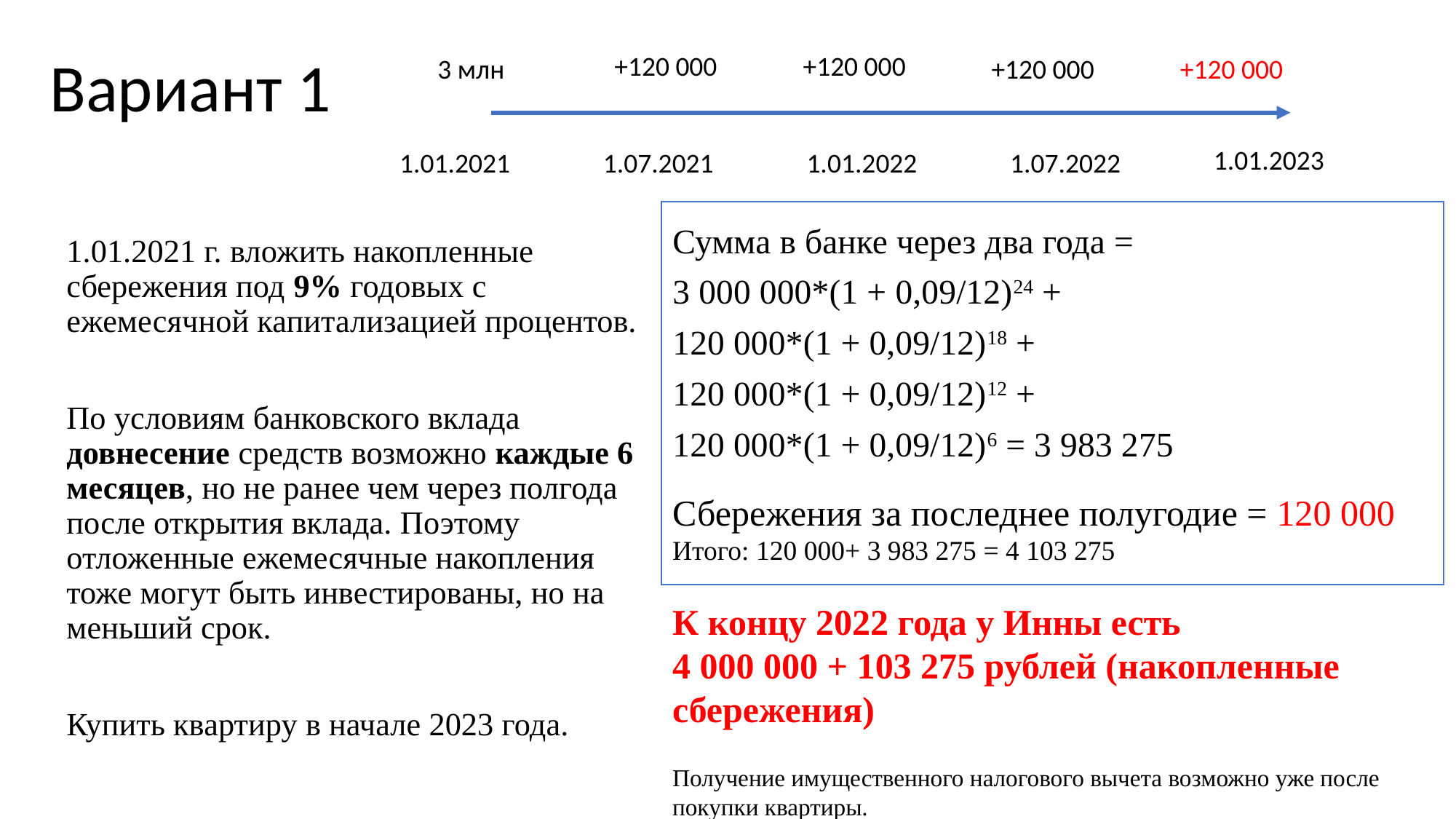

# Вариант 1
+120 000
+120 000
3 млн
+120 000
+120 000
1.01.2023
1.01.2021
1.07.2021
1.01.2022
1.07.2022

Сумма в банке через два года =
3 000 000*(1 + 0,09/12)24 +
120 000*(1 + 0,09/12)18 +
120 000*(1 + 0,09/12)12 +
120 000*(1 + 0,09/12)6 = 3 983 275

1.01.2021 г. вложить накопленные сбережения под 9% годовых с ежемесячной капитализацией процентов.

По условиям банковского вклада довнесение средств возможно каждые 6 месяцев, но не ранее чем через полгода после открытия вклада. Поэтому отложенные ежемесячные накопления тоже могут быть инвестированы, но на меньший срок.

Купить квартиру в начале 2023 года.
Сбережения за последнее полугодие = 120 000
Итого: 120 000+ 3 983 275 = 4 103 275

К концу 2022 года у Инны есть
4 000 000 + 103 275 рублей (накопленные сбережения)

Получение имущественного налогового вычета возможно уже после покупки квартиры.